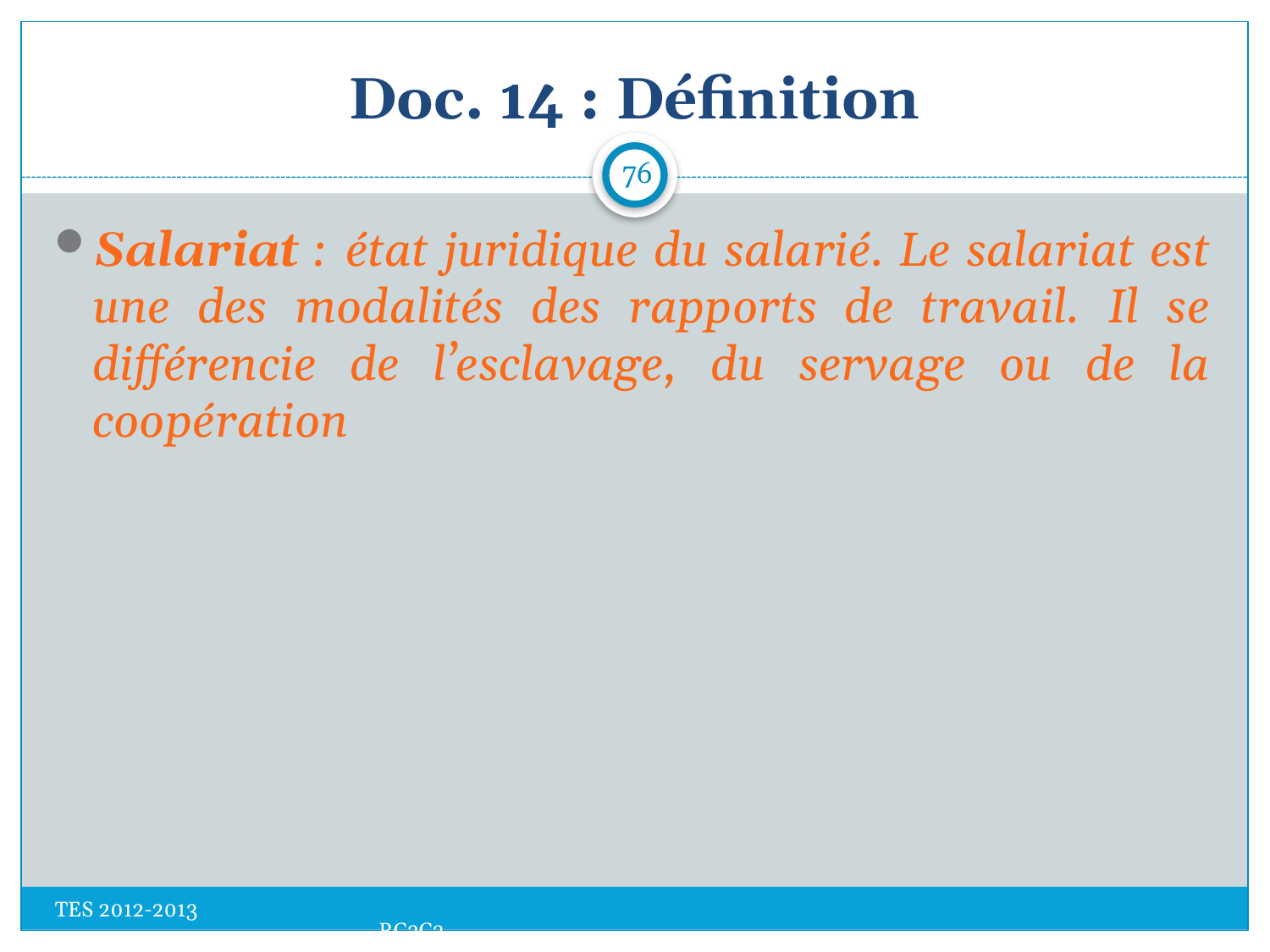

# Doc. 14 : Définition
76
Salariat : état juridique du salarié. Le salariat est une des modalités des rapports de travail. Il se différencie de l’esclavage, du servage ou de la coopération

TES 2012-2013                                                                                                                                RC2C2